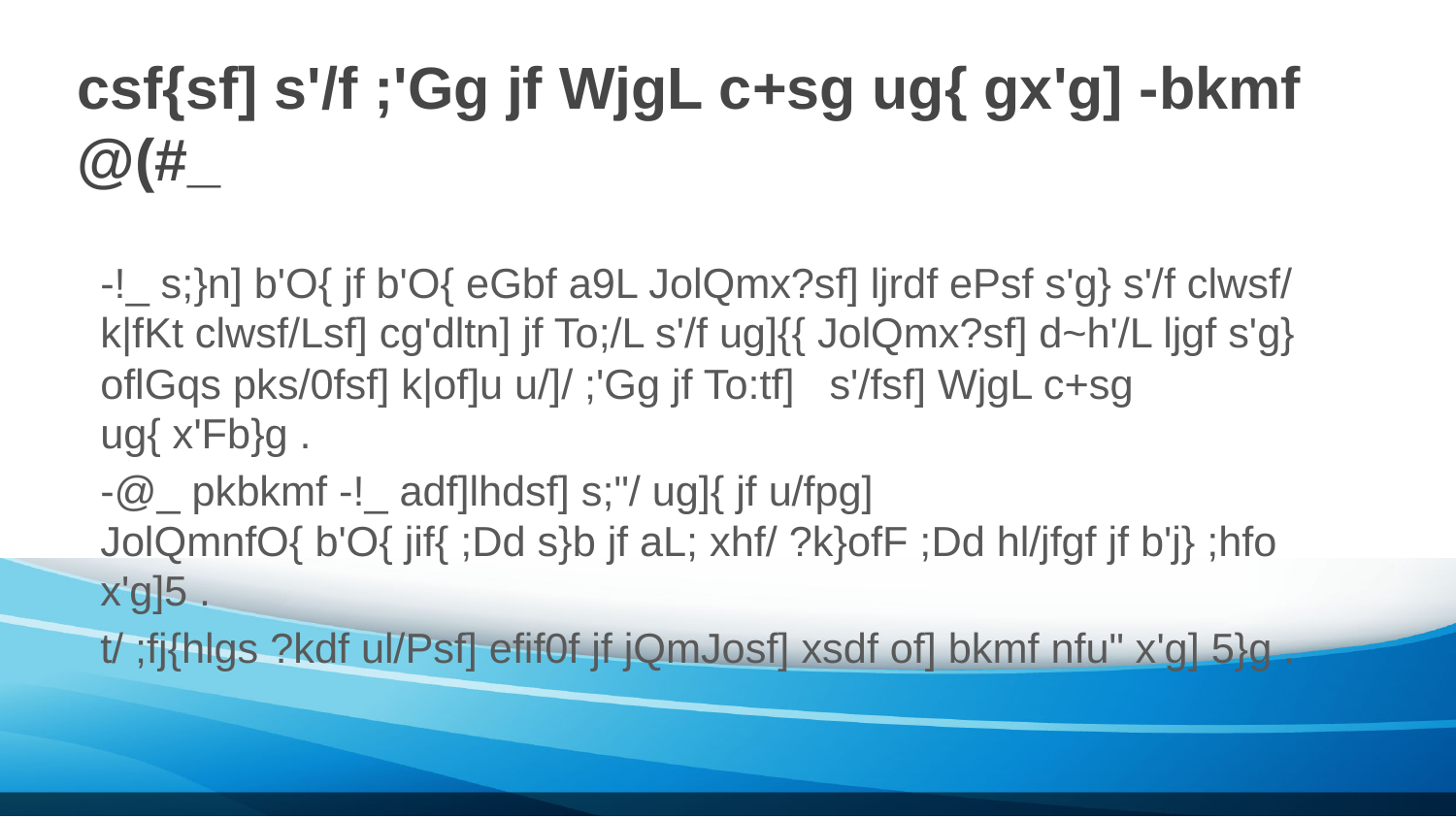

# csf{sf] s'/f ;'Gg jf WjgL c+sg ug{ gx'g] -bkmf @(#_
-!_ s;}n] b'O{ jf b'O{ eGbf a9L JolQmx?sf] ljrdf ePsf s'g} s'/f clwsf/ k|fKt clwsf/Lsf] cg'dltn] jf To;/L s'/f ug]{{ JolQmx?sf] d~h'/L ljgf s'g} oflGqs pks/0fsf] k|of]u u/]/ ;'Gg jf To:tf]   s'/fsf] WjgL c+sg ug{ x'Fb}g .
-@_ pkbkmf -!_ adf]lhdsf] s;"/ ug]{ jf u/fpg] JolQmnfO{ b'O{ jif{ ;Dd s}b jf aL; xhf/ ?k}ofF ;Dd hl/jfgf jf b'j} ;hfo x'g]5 .
t/ ;fj{hlgs ?kdf ul/Psf] efif0f jf jQmJosf] xsdf of] bkmf nfu" x'g] 5}g .